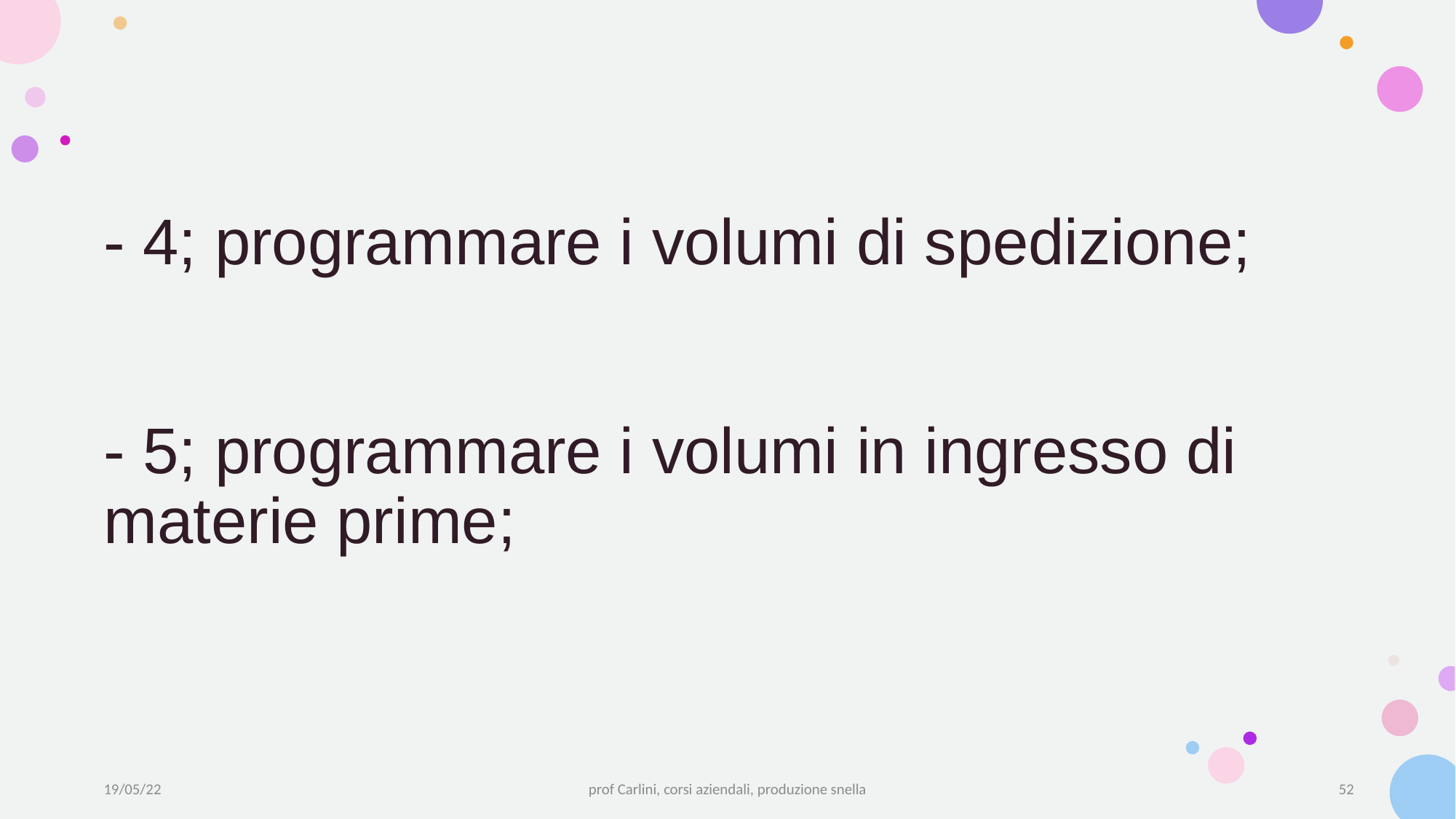

# - 4; programmare i volumi di spedizione; - 5; programmare i volumi in ingresso di materie prime;
19/05/22
prof Carlini, corsi aziendali, produzione snella
52